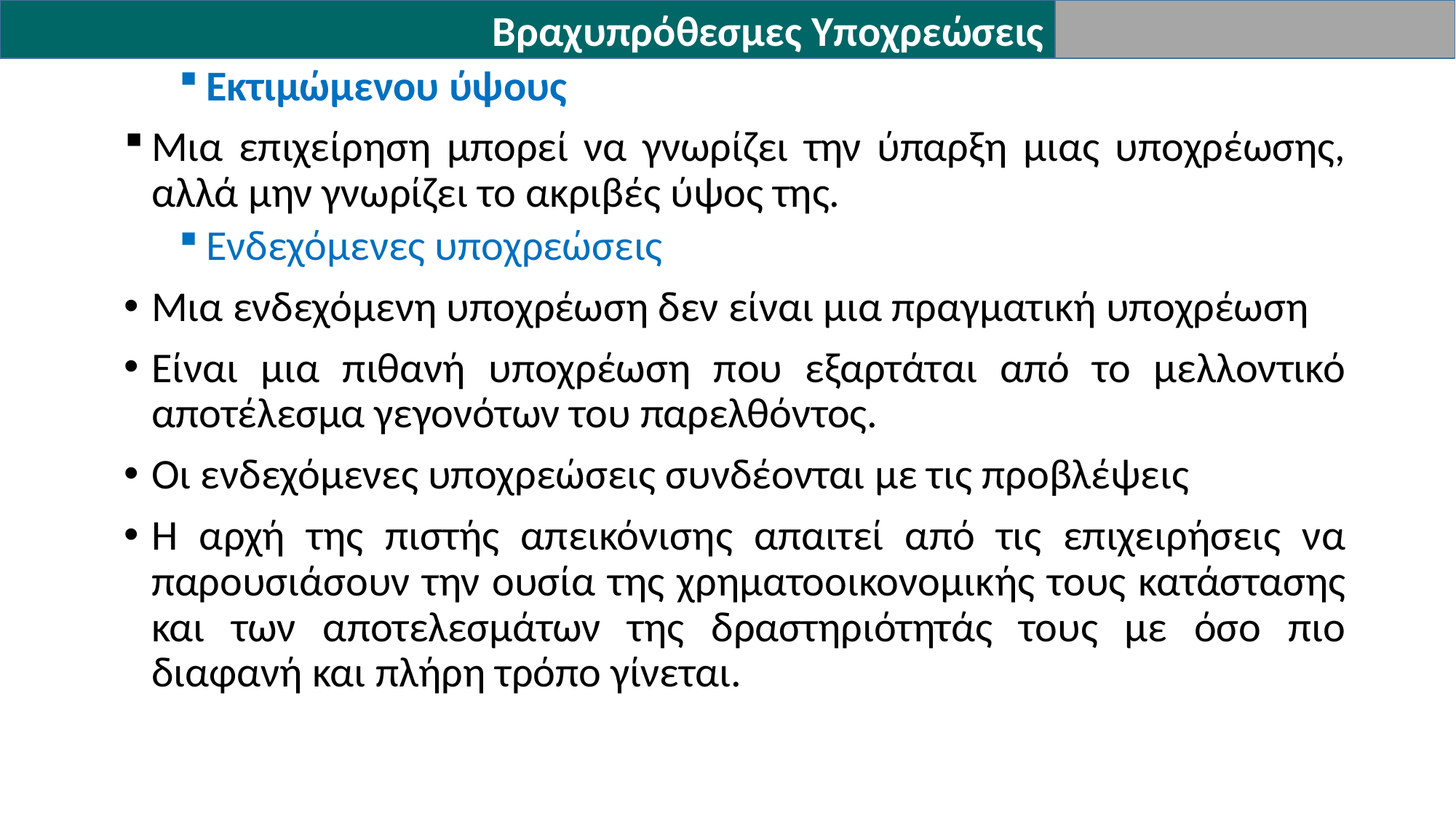

Βραχυπρόθεσμες Υποχρεώσεις

Εκτιμώμενου ύψους
Μια επιχείρηση μπορεί να γνωρίζει την ύπαρξη μιας υποχρέωσης, αλλά μην γνωρίζει το ακριβές ύψος της.
Ενδεχόμενες υποχρεώσεις
Μια ενδεχόμενη υποχρέωση δεν είναι μια πραγματική υποχρέωση
Είναι μια πιθανή υποχρέωση που εξαρτάται από το μελλοντικό αποτέλεσμα γεγονότων του παρελθόντος.
Οι ενδεχόμενες υποχρεώσεις συνδέονται με τις προβλέψεις
Η αρχή της πιστής απεικόνισης απαιτεί από τις επιχειρήσεις να παρουσιάσουν την ουσία της χρηματοοικονομικής τους κατάστασης και των αποτελεσμάτων της δραστηριότητάς τους με όσο πιο διαφανή και πλήρη τρόπο γίνεται.